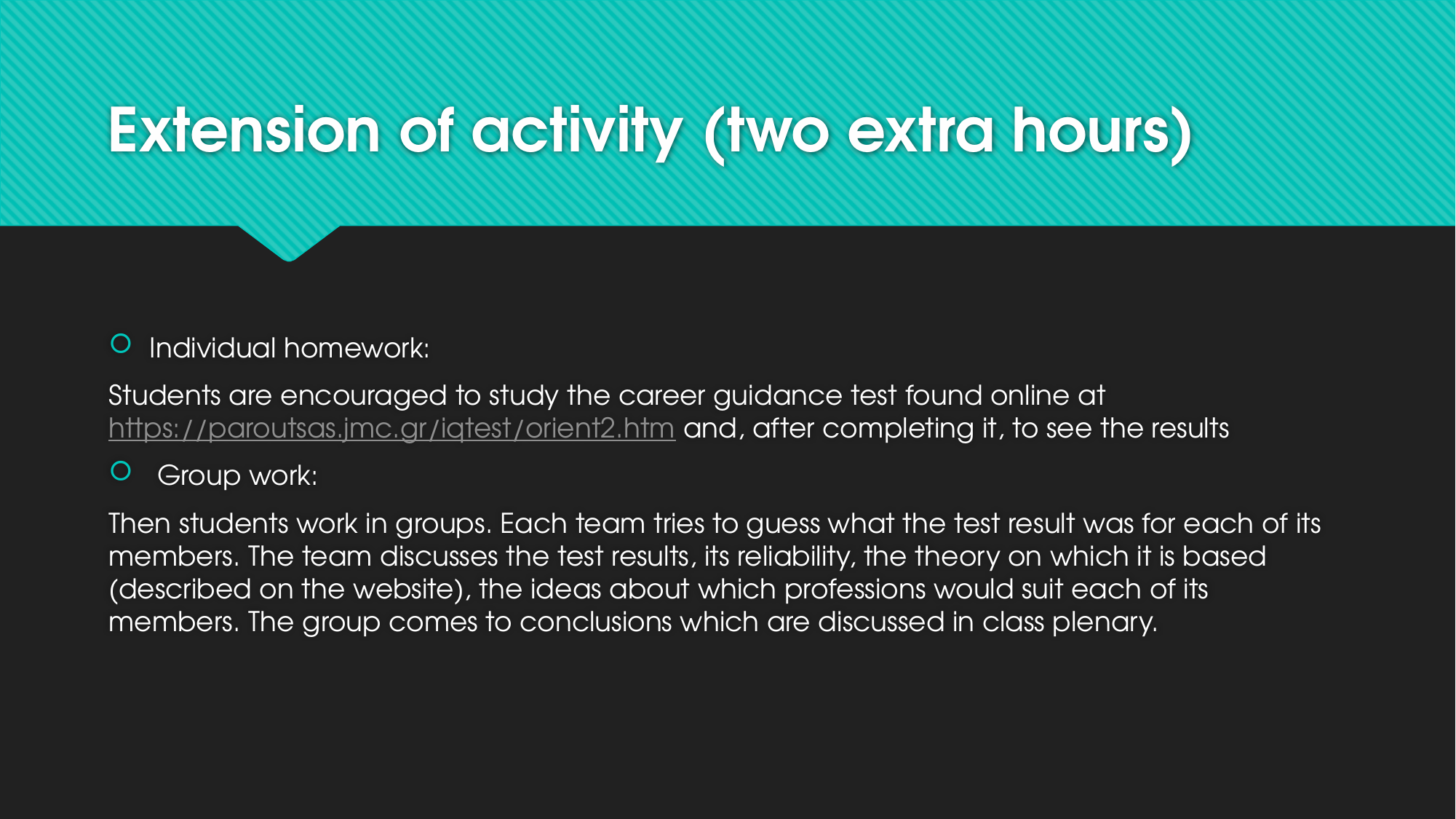

# Extension of activity (two extra hours)
Individual homework:
Students are encouraged to study the career guidance test found online at   https://paroutsas.jmc.gr/iqtest/orient2.htm and, after completing it, to see the results
 Group work:
Then students work in groups. Each team tries to guess what the test result was for each of its members. The team discusses the test results, its reliability, the theory on which it is based (described on the website), the ideas about which professions would suit each of its members. The group comes to conclusions which are discussed in class plenary.